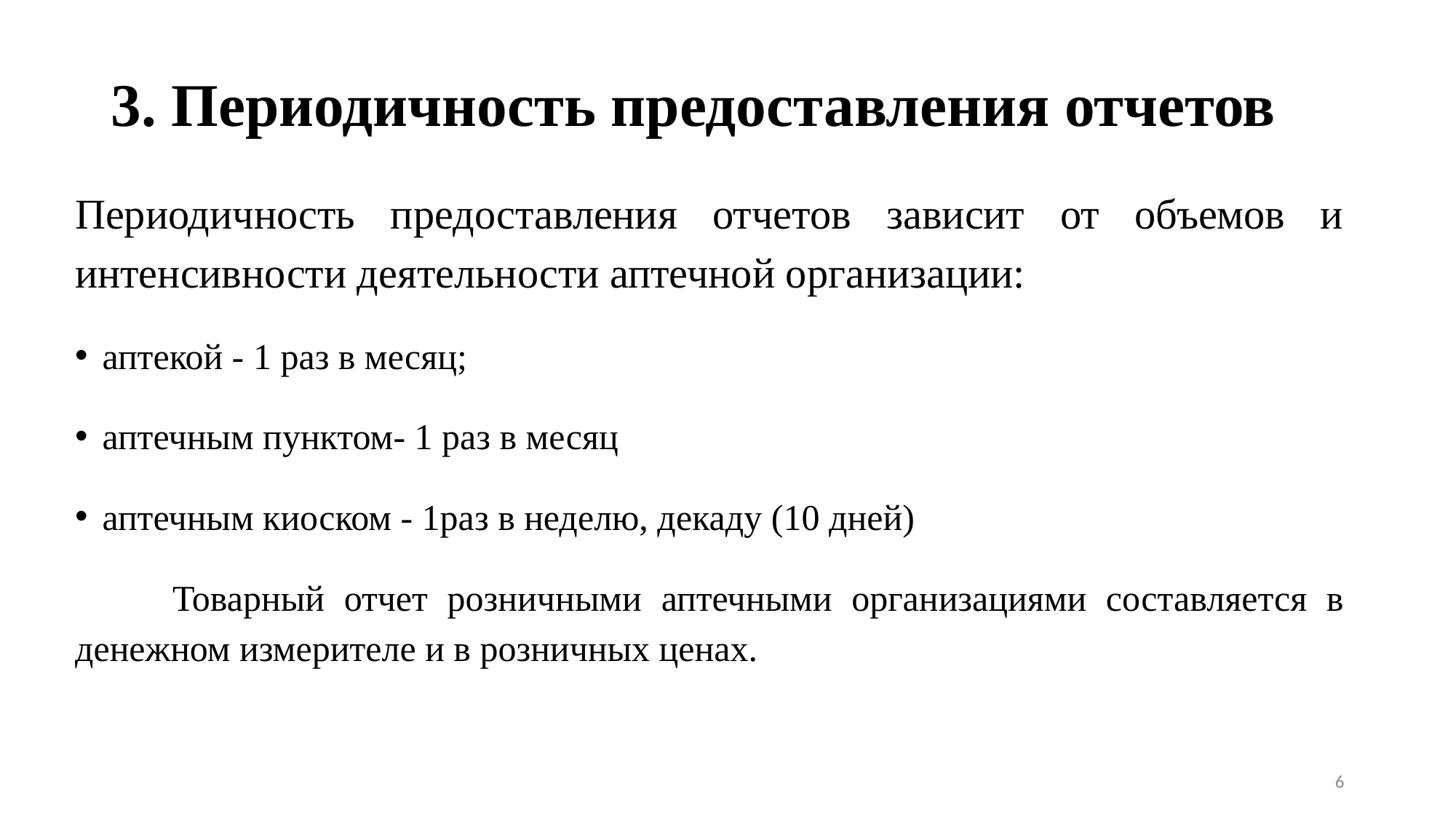

# 3. Периодичность предоставления отчетов
Периодичность предоставления отчетов зависит от объемов и интенсивности деятельности аптечной организации:
аптекой - 1 раз в месяц;
аптечным пунктом- 1 раз в месяц
аптечным киоском - 1раз в неделю, декаду (10 дней)
     Товарный отчет розничными аптечными организациями составляется в денежном измерителе и в розничных ценах.

6